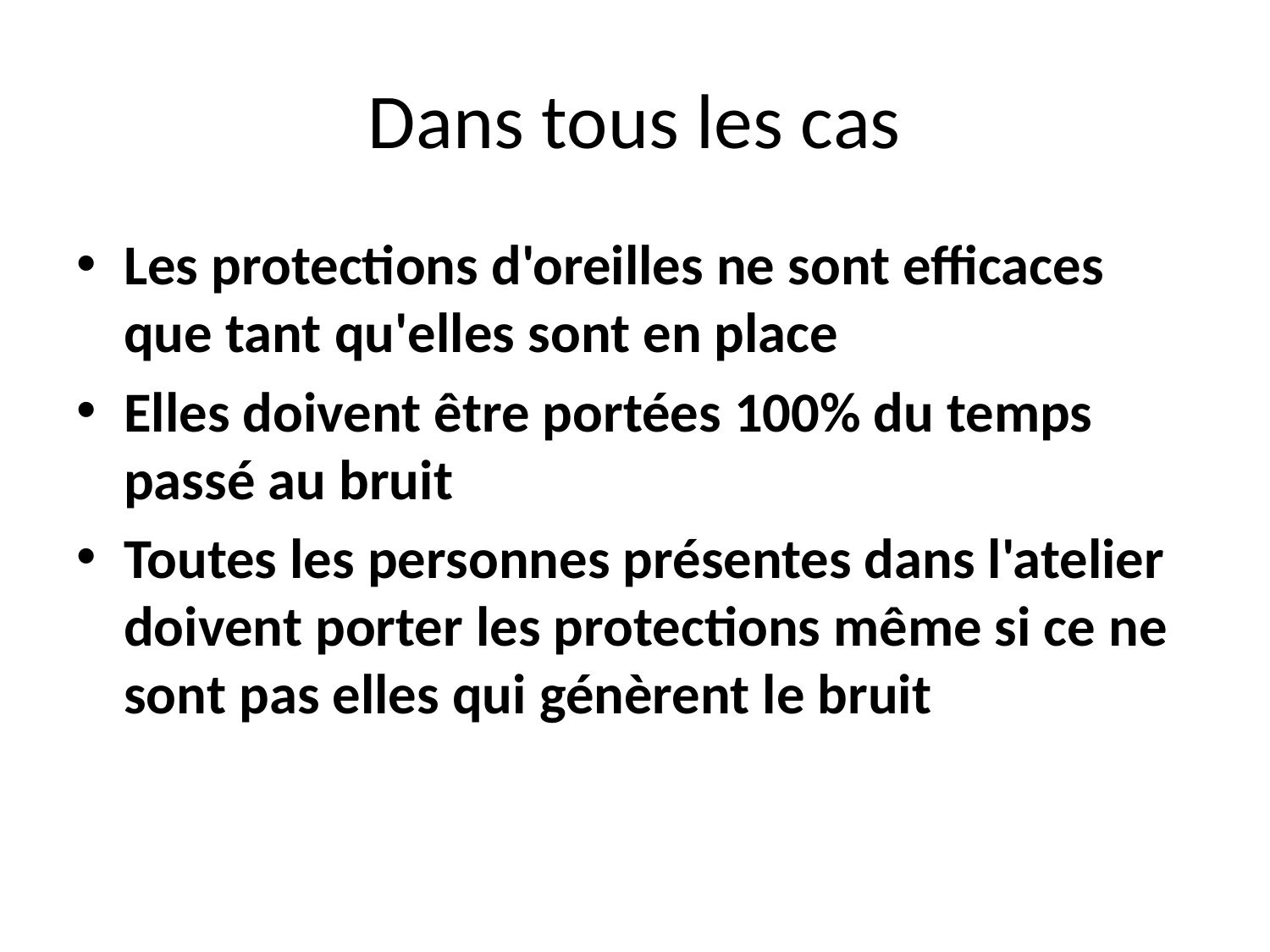

# Dans tous les cas
Les protections d'oreilles ne sont efficaces que tant qu'elles sont en place
Elles doivent être portées 100% du temps passé au bruit
Toutes les personnes présentes dans l'atelier doivent porter les protections même si ce ne sont pas elles qui génèrent le bruit